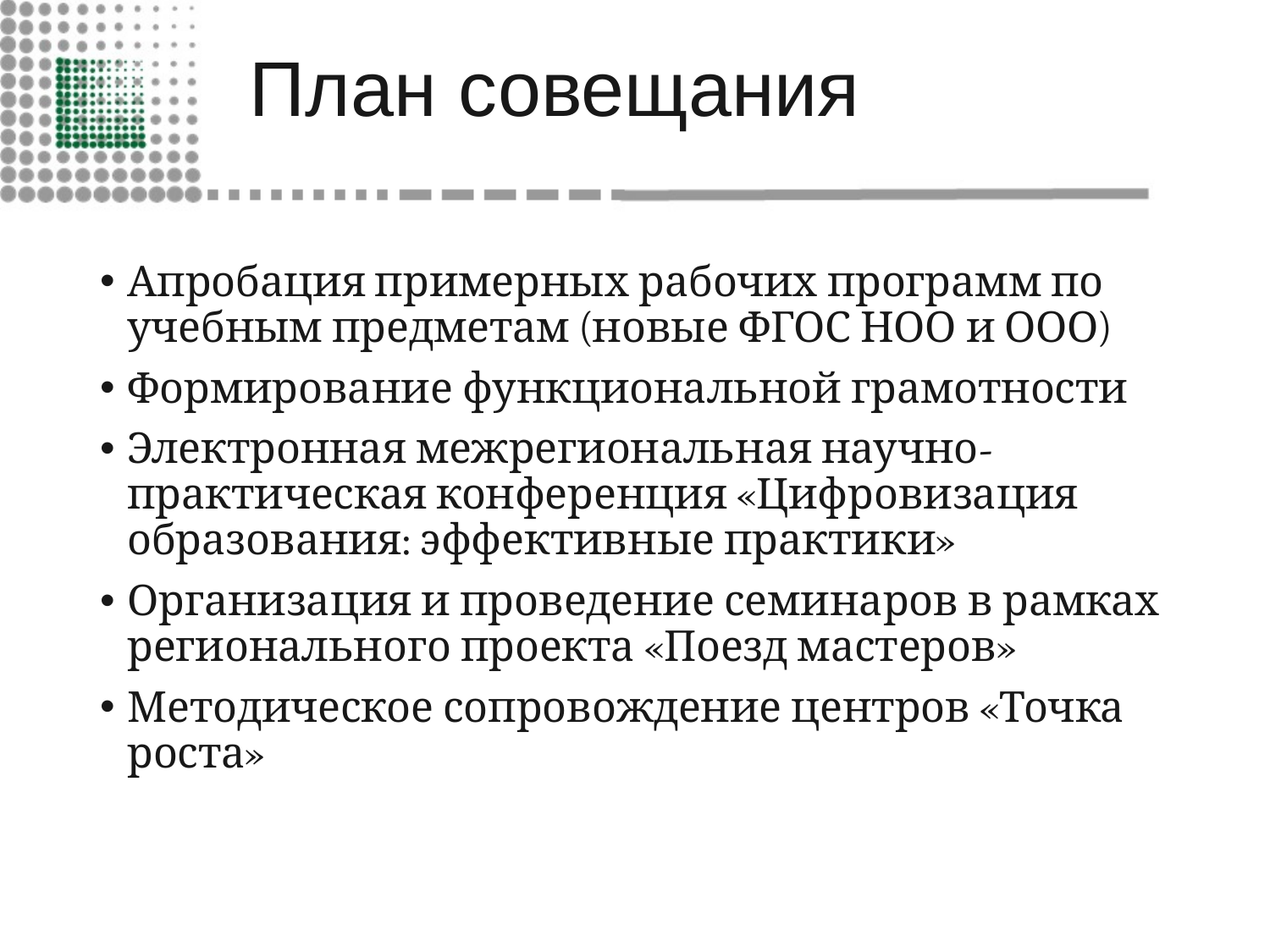

# План совещания
Апробация примерных рабочих программ по учебным предметам (новые ФГОС НОО и ООО)
Формирование функциональной грамотности
Электронная межрегиональная научно-практическая конференция «Цифровизация образования: эффективные практики»
Организация и проведение семинаров в рамках регионального проекта «Поезд мастеров»
Методическое сопровождение центров «Точка роста»